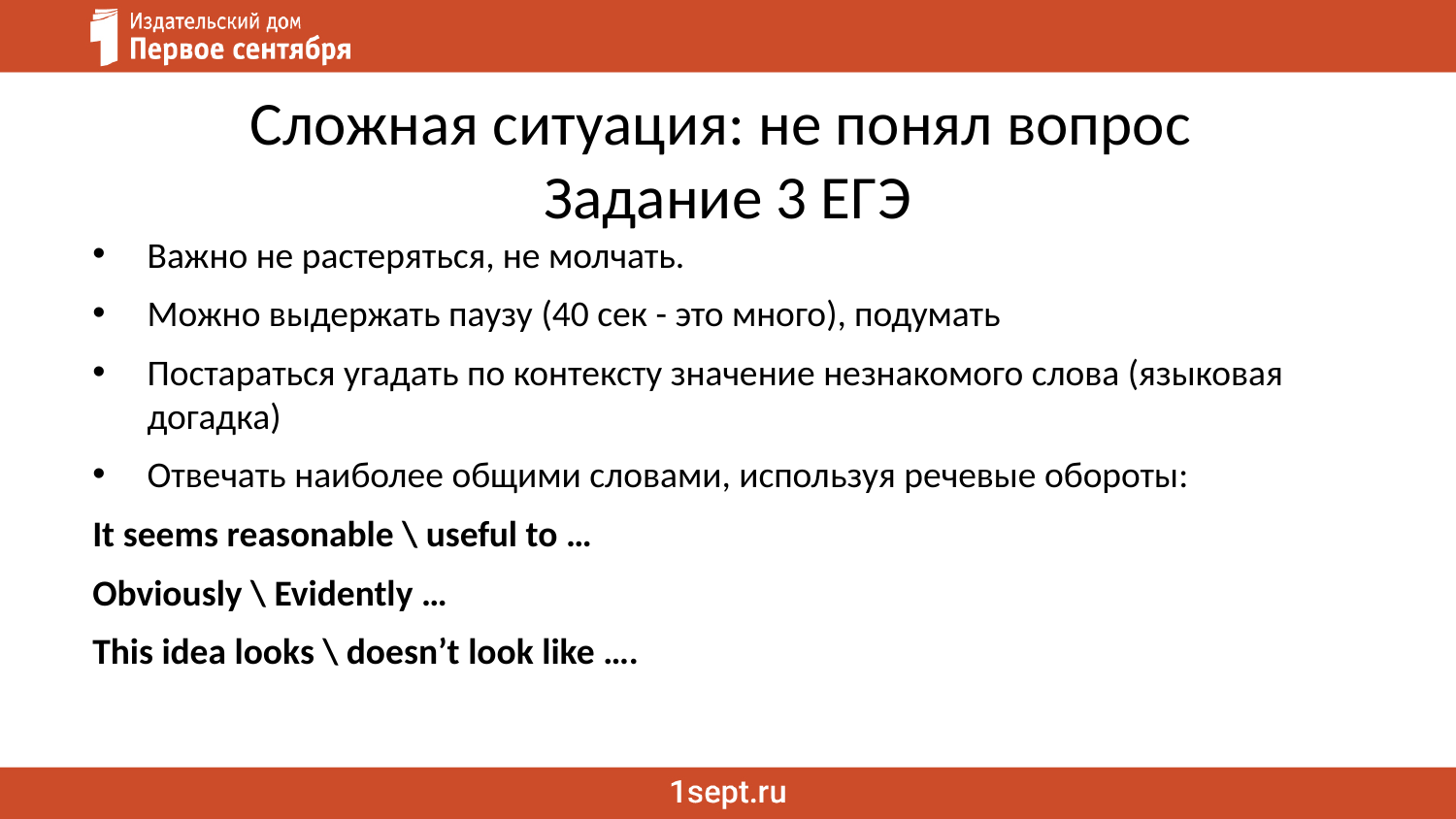

# Сложная ситуация: не понял вопрос
Задание 3 ЕГЭ
Важно не растеряться, не молчать.
Можно выдержать паузу (40 сек - это много), подумать
Постараться угадать по контексту значение незнакомого слова (языковая догадка)
Отвечать наиболее общими словами, используя речевые обороты:
It seems reasonable \ useful to …
Obviously \ Evidently …
This idea looks \ doesn’t look like ….